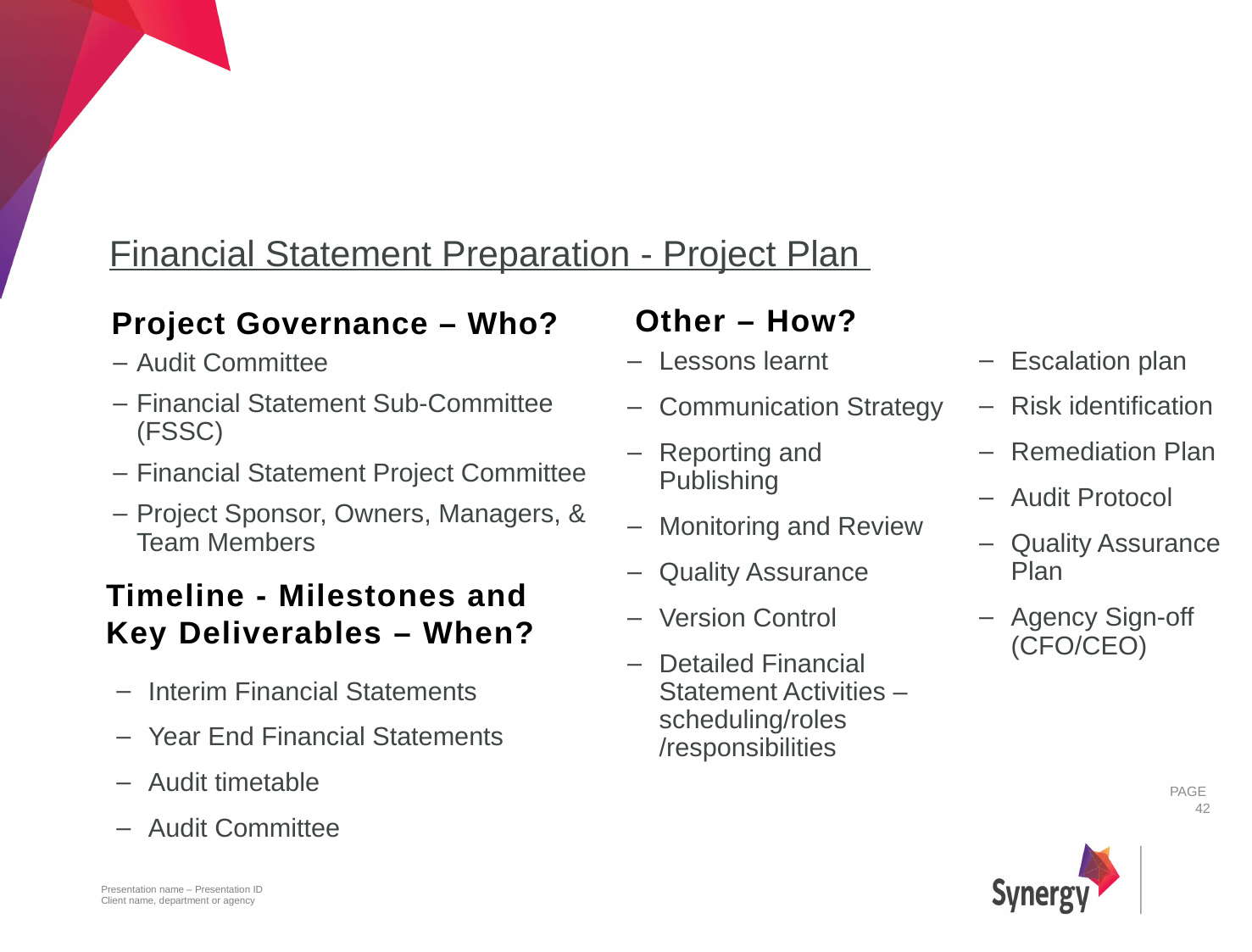

Financial Statement Preparation - Project Plan
Other – How?
Project Governance – Who?
Escalation plan
Risk identification
Remediation Plan
Audit Protocol
Quality Assurance Plan
Agency Sign-off (CFO/CEO)

Audit Committee
Financial Statement Sub-Committee (FSSC)
Financial Statement Project Committee
Project Sponsor, Owners, Managers, & Team Members

Lessons learnt
Communication Strategy
Reporting and Publishing
Monitoring and Review
Quality Assurance
Version Control
Detailed Financial Statement Activities –scheduling/roles /responsibilities

Timeline - Milestones and
Key Deliverables – When?

Interim Financial Statements
Year End Financial Statements
Audit timetable
Audit Committee

PAGE 42